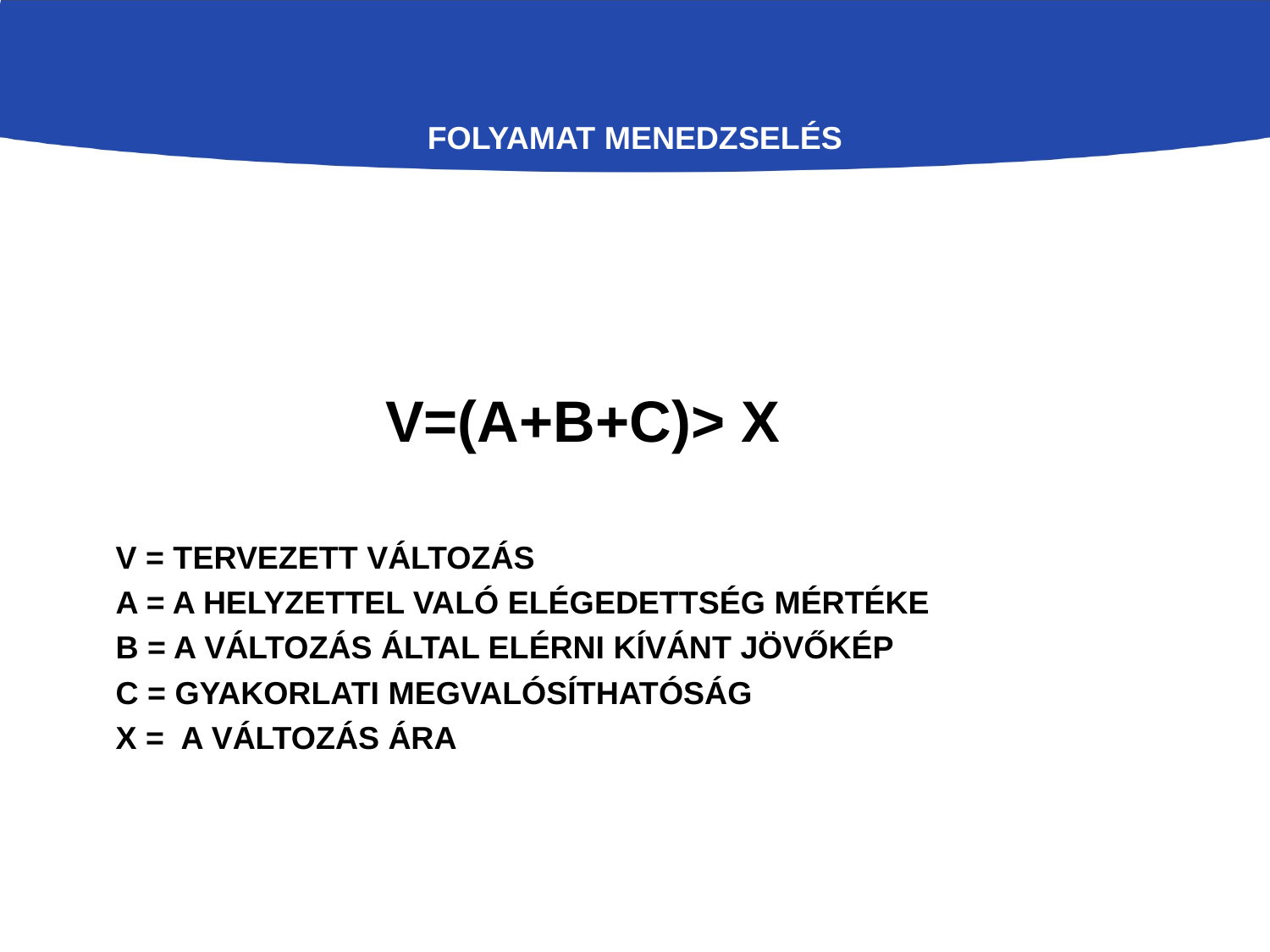

# Folyamat menedzselés

V=(A+B+C)> X

V = TERVEZETT VÁLTOZÁS
A = A HELYZETTEL VALÓ ELÉGEDETTSÉG MÉRTÉKE
B = A VÁLTOZÁS ÁLTAL ELÉRNI KÍVÁNT JÖVŐKÉP
C = GYAKORLATI MEGVALÓSÍTHATÓSÁG
X =  A VÁLTOZÁS ÁRA
Esélyteremtés a köznevelésben
EFOP-3.1.7-16-2016-00001